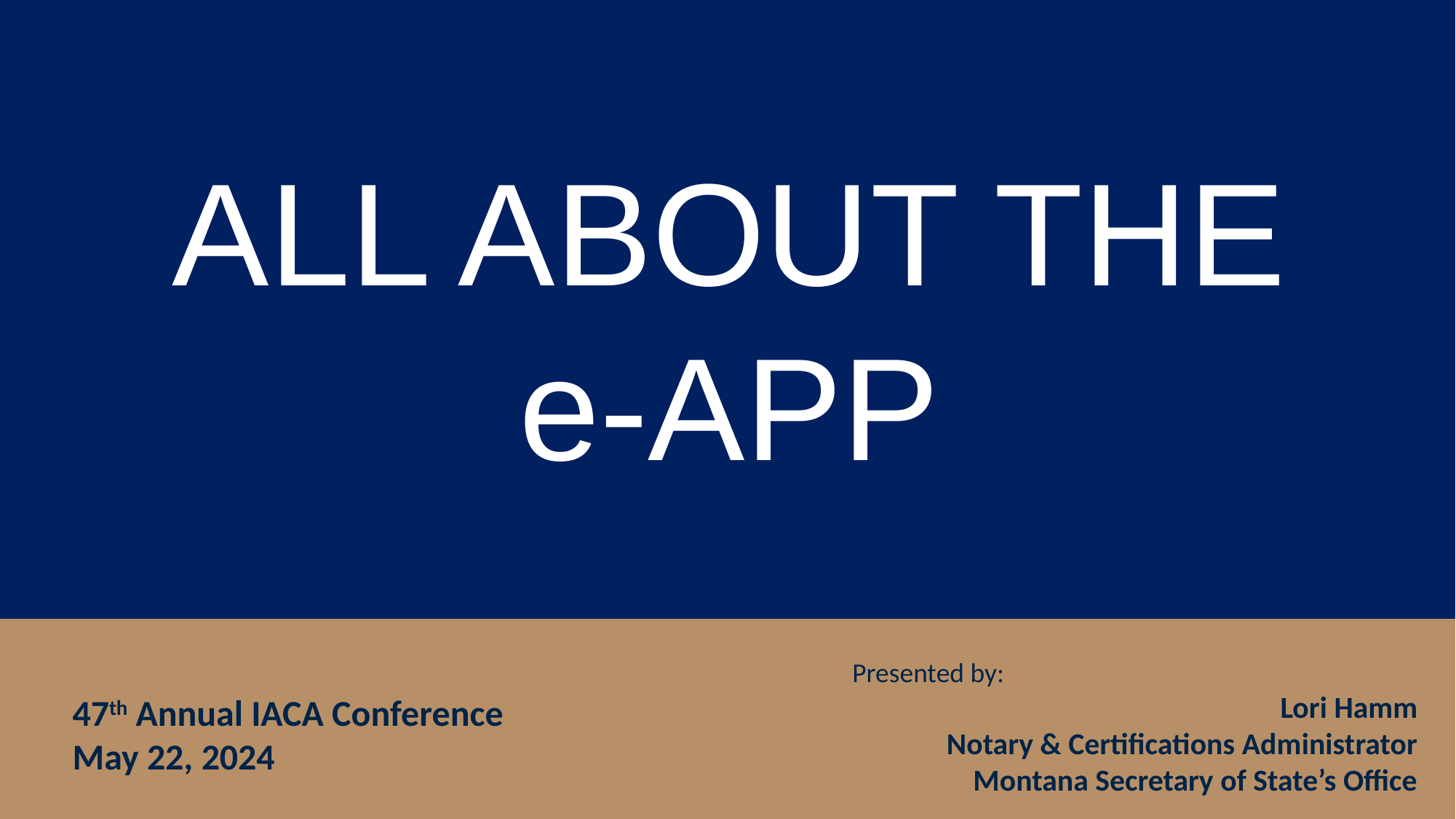

ALL ABOUT THE
e-APP
A
Presented by:
Lori Hamm
Notary & Certifications Administrator
Montana Secretary of State’s Office

47th Annual IACA Conference
May 22, 2024